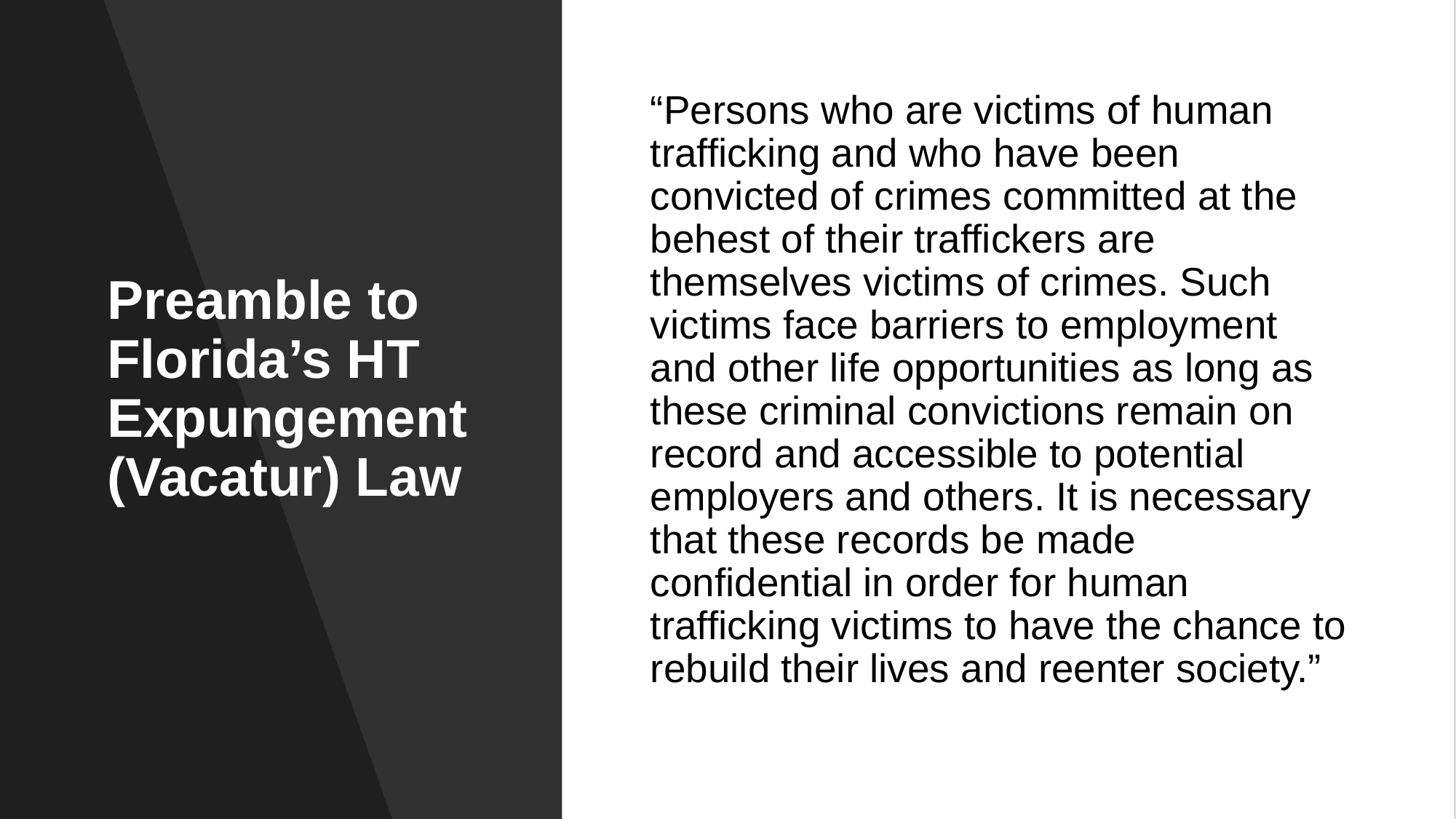

# Preamble to Florida’s HT Expungement (Vacatur) Law
“Persons who are victims of human trafficking and who have been convicted of crimes committed at the behest of their traffickers are themselves victims of crimes. Such victims face barriers to employment and other life opportunities as long as these criminal convictions remain on record and accessible to potential employers and others. It is necessary that these records be made confidential in order for human trafficking victims to have the chance to rebuild their lives and reenter society.”